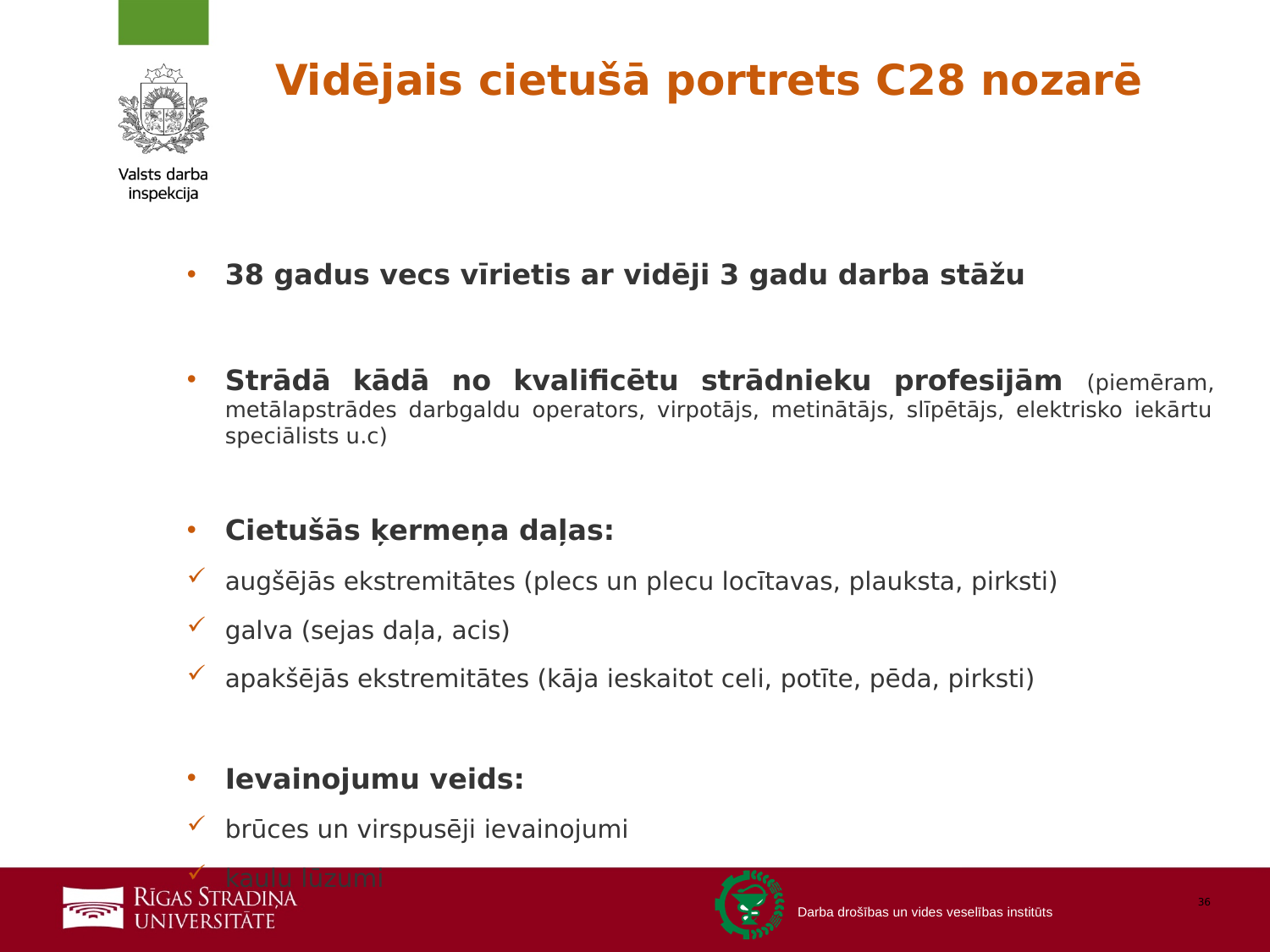

# Vidējais cietušā portrets C28 nozarē
38 gadus vecs vīrietis ar vidēji 3 gadu darba stāžu

Strādā kādā no kvalificētu strādnieku profesijām (piemēram, metālapstrādes darbgaldu operators, virpotājs, metinātājs, slīpētājs, elektrisko iekārtu speciālists u.c)

Cietušās ķermeņa daļas:
augšējās ekstremitātes (plecs un plecu locītavas, plauksta, pirksti)
galva (sejas daļa, acis)
apakšējās ekstremitātes (kāja ieskaitot celi, potīte, pēda, pirksti)

Ievainojumu veids:
brūces un virspusēji ievainojumi
kaulu lūzumi

36